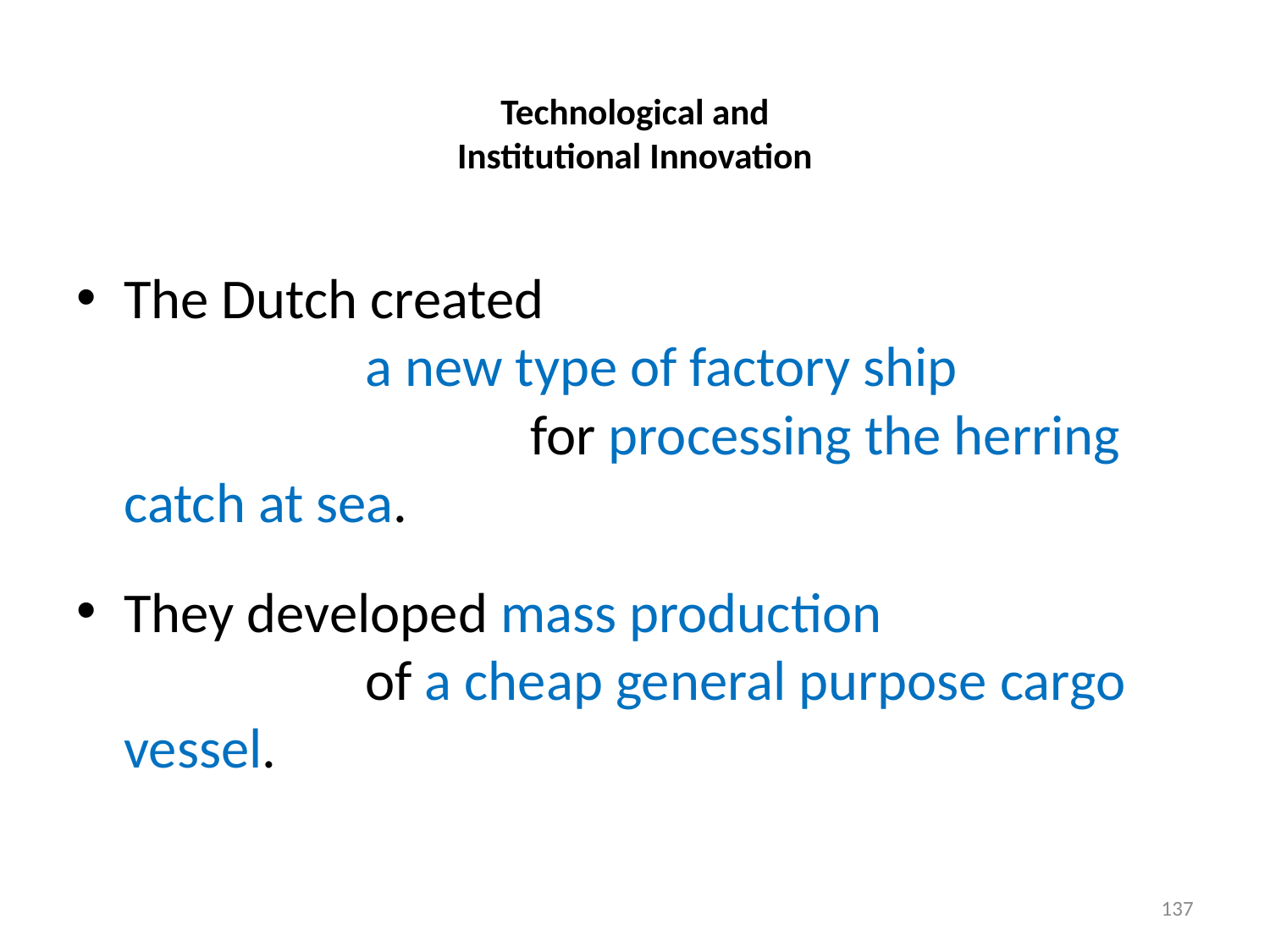

# Technological and Institutional Innovation
The Dutch created                                                                       a new type of factory ship                                                   for processing the herring catch at sea.
They developed mass production                                            of a cheap general purpose cargo vessel.

137